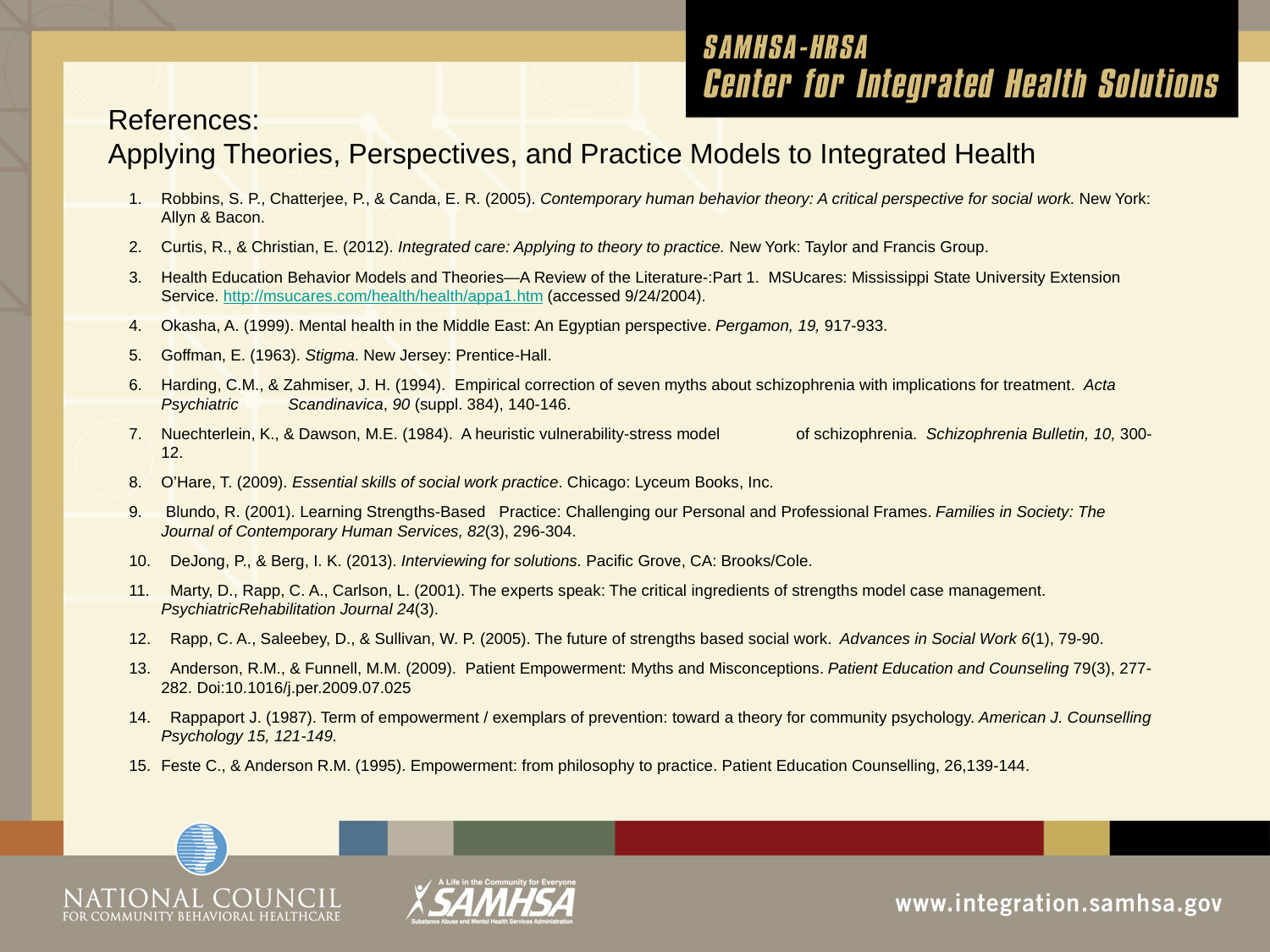

# References: Applying Theories, Perspectives, and Practice Models to Integrated Health
Robbins, S. P., Chatterjee, P., & Canda, E. R. (2005). Contemporary human behavior theory: A critical perspective for social work. New York: Allyn & Bacon.
Curtis, R., & Christian, E. (2012). Integrated care: Applying to theory to practice. New York: Taylor and Francis Group.
Health Education Behavior Models and Theories—A Review of the Literature-:Part 1.  MSUcares: Mississippi State University Extension Service. http://msucares.com/health/health/appa1.htm (accessed 9/24/2004).
Okasha, A. (1999). Mental health in the Middle East: An Egyptian perspective. Pergamon, 19, 917-933.
Goffman, E. (1963). Stigma. New Jersey: Prentice-Hall.
Harding, C.M., & Zahmiser, J. H. (1994).  Empirical correction of seven myths about schizophrenia with implications for treatment.  Acta Psychiatric	Scandinavica, 90 (suppl. 384), 140-146.
Nuechterlein, K., & Dawson, M.E. (1984).  A heuristic vulnerability-stress model	of schizophrenia.  Schizophrenia Bulletin, 10, 300-12.
O’Hare, T. (2009). Essential skills of social work practice. Chicago: Lyceum Books, Inc.
 Blundo, R. (2001). Learning Strengths-Based   Practice: Challenging our Personal and Professional Frames. Families in Society: The Journal of Contemporary Human Services, 82(3), 296-304.
  DeJong, P., & Berg, I. K. (2013). Interviewing for solutions. Pacific Grove, CA: Brooks/Cole.
  Marty, D., Rapp, C. A., Carlson, L. (2001). The experts speak: The critical ingredients of strengths model case management.  PsychiatricRehabilitation Journal 24(3).
  Rapp, C. A., Saleebey, D., & Sullivan, W. P. (2005). The future of strengths based social work.  Advances in Social Work 6(1), 79-90.
  Anderson, R.M., & Funnell, M.M. (2009).  Patient Empowerment: Myths and Misconceptions. Patient Education and Counseling 79(3), 277-282. Doi:10.1016/j.per.2009.07.025
  Rappaport J. (1987). Term of empowerment / exemplars of prevention: toward a theory for community psychology. American J. Counselling Psychology 15, 121-149.
Feste C., & Anderson R.M. (1995). Empowerment: from philosophy to practice. Patient Education Counselling, 26,139-144.